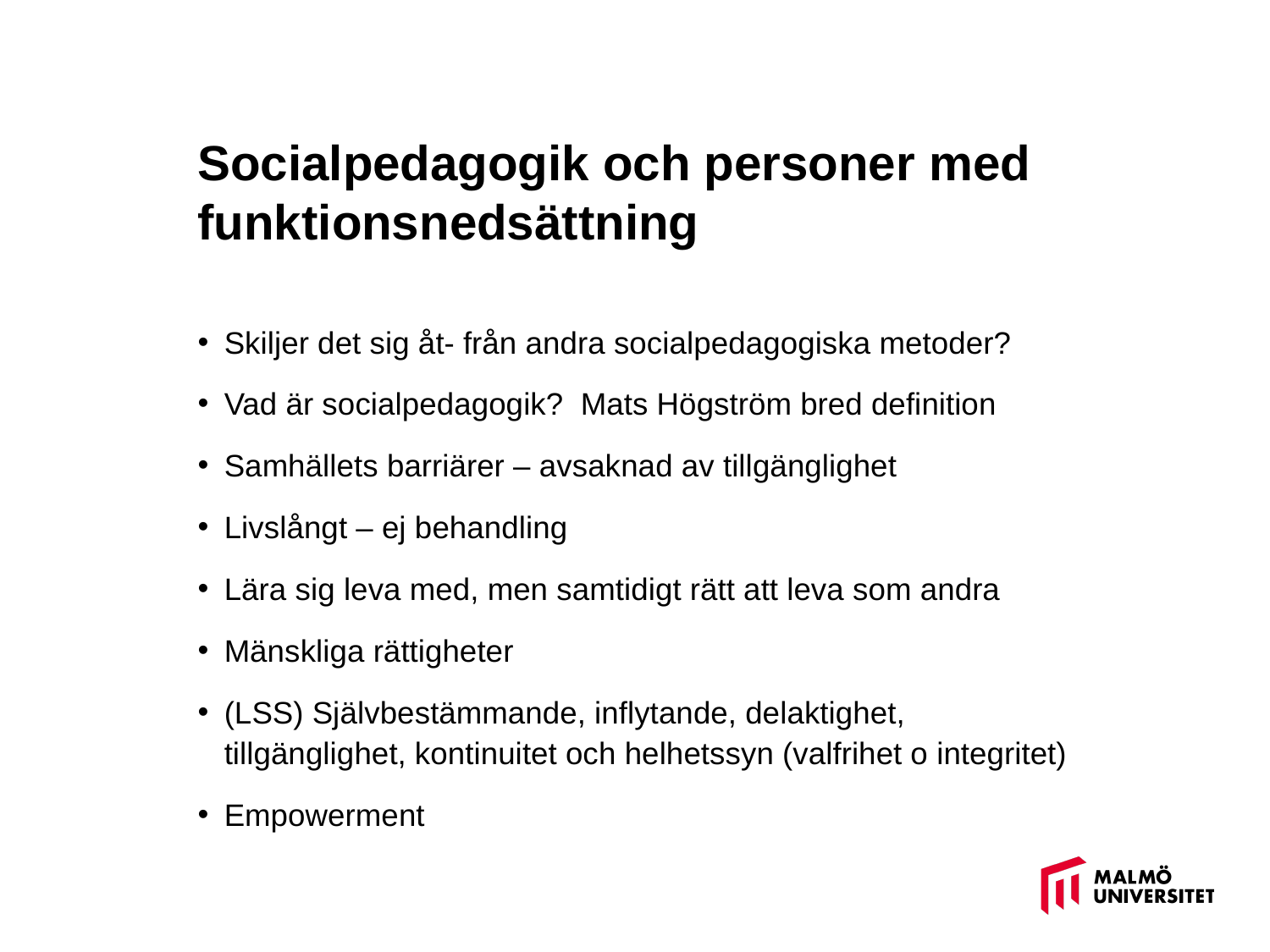

# Socialpedagogik och personer med funktionsnedsättning
Skiljer det sig åt- från andra socialpedagogiska metoder?
Vad är socialpedagogik?  Mats Högström bred definition
Samhällets barriärer – avsaknad av tillgänglighet
Livslångt – ej behandling
Lära sig leva med, men samtidigt rätt att leva som andra
Mänskliga rättigheter
(LSS) Självbestämmande, inflytande, delaktighet, tillgänglighet, kontinuitet och helhetssyn (valfrihet o integritet)
Empowerment